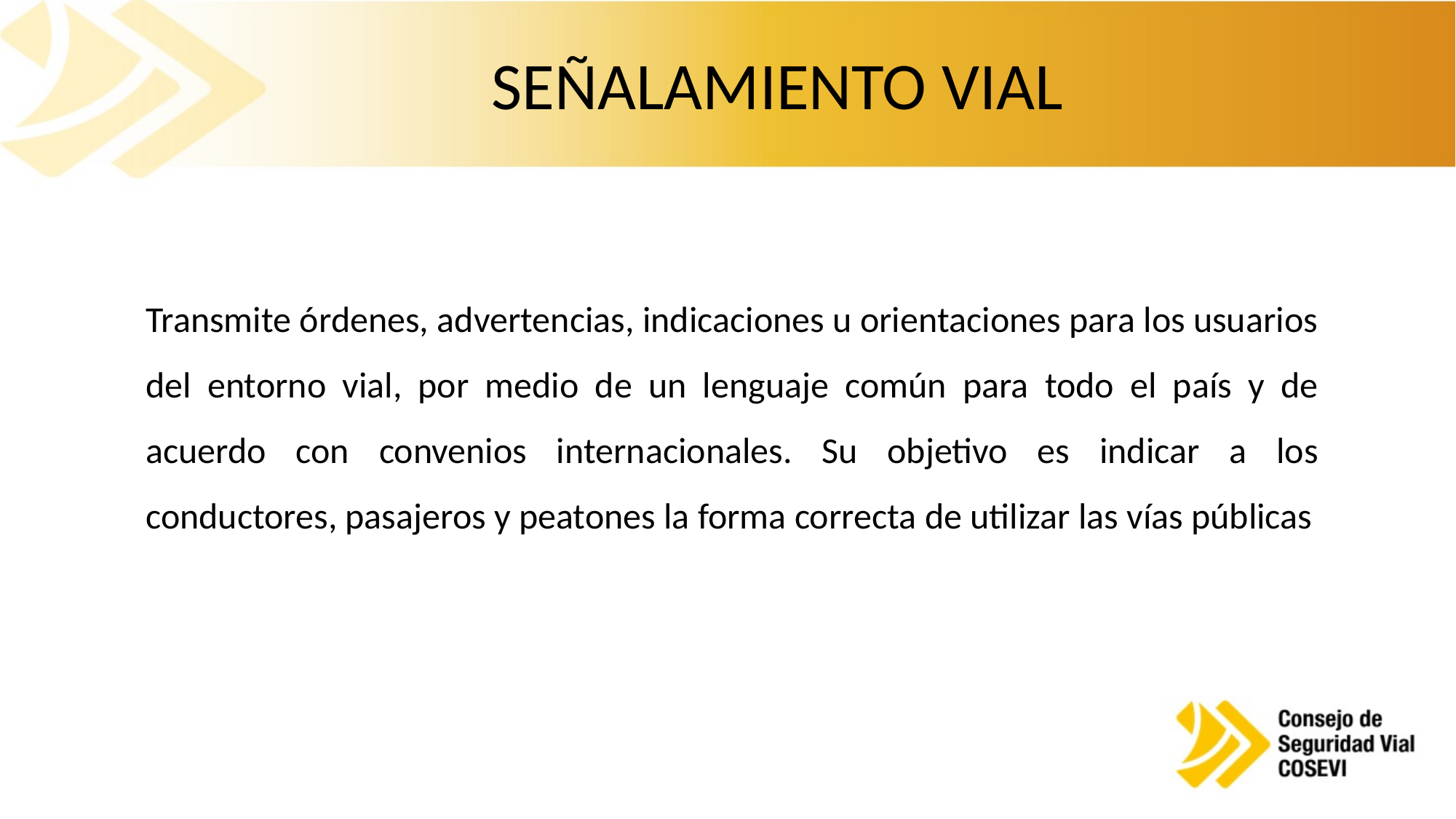

# SEÑALAMIENTO VIAL
Transmite órdenes, advertencias, indicaciones u orientaciones para los usuarios del entorno vial, por medio de un lenguaje común para todo el país y de acuerdo con convenios internacionales. Su objetivo es indicar a los conductores, pasajeros y peatones la forma correcta de utilizar las vías públicas